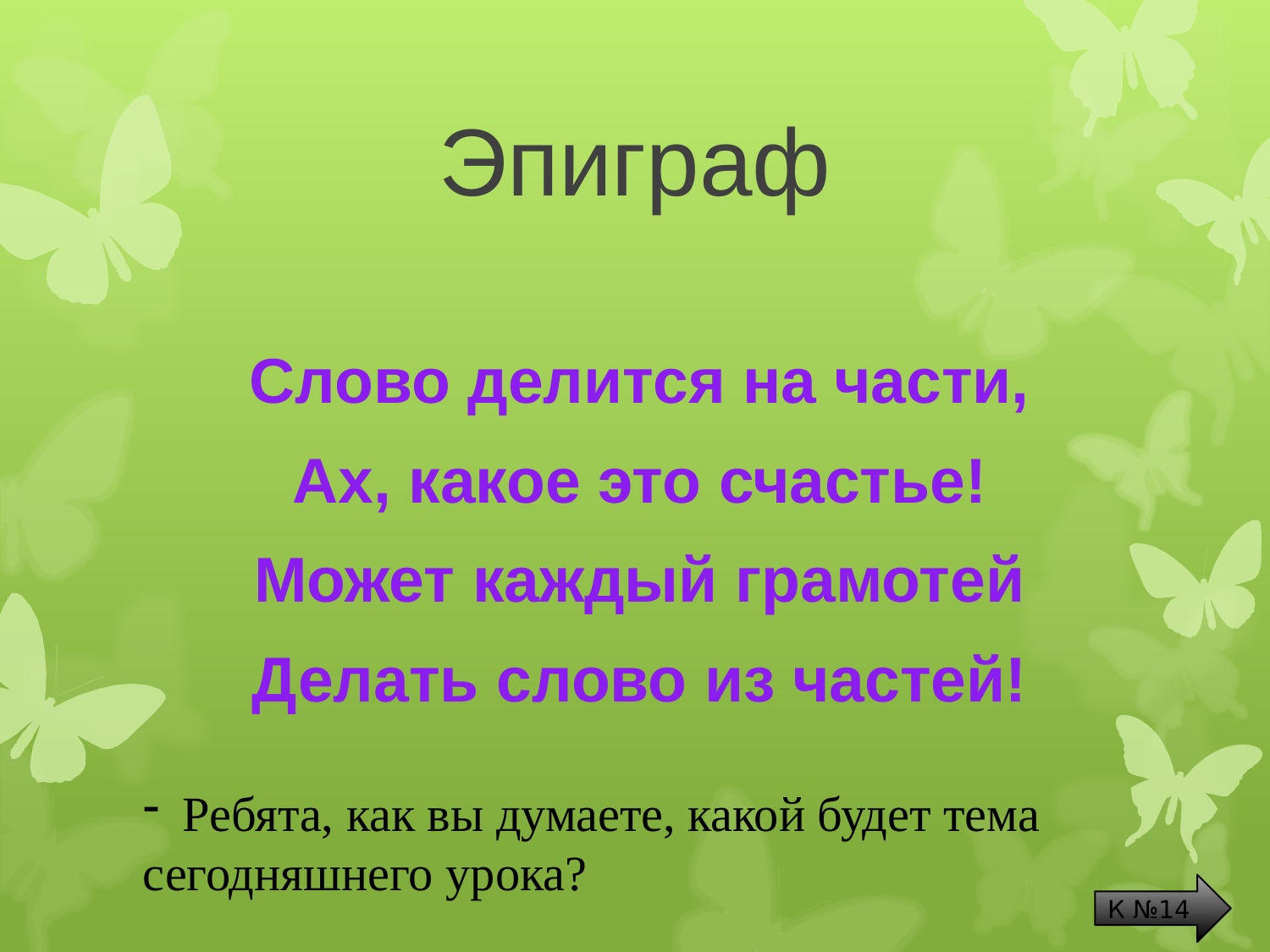

# Эпиграф
Слово делится на части,
Ах, какое это счастье!
Может каждый грамотей
Делать слово из частей!
Ребята, как вы думаете, какой будет тема
сегодняшнего урока?
К №14